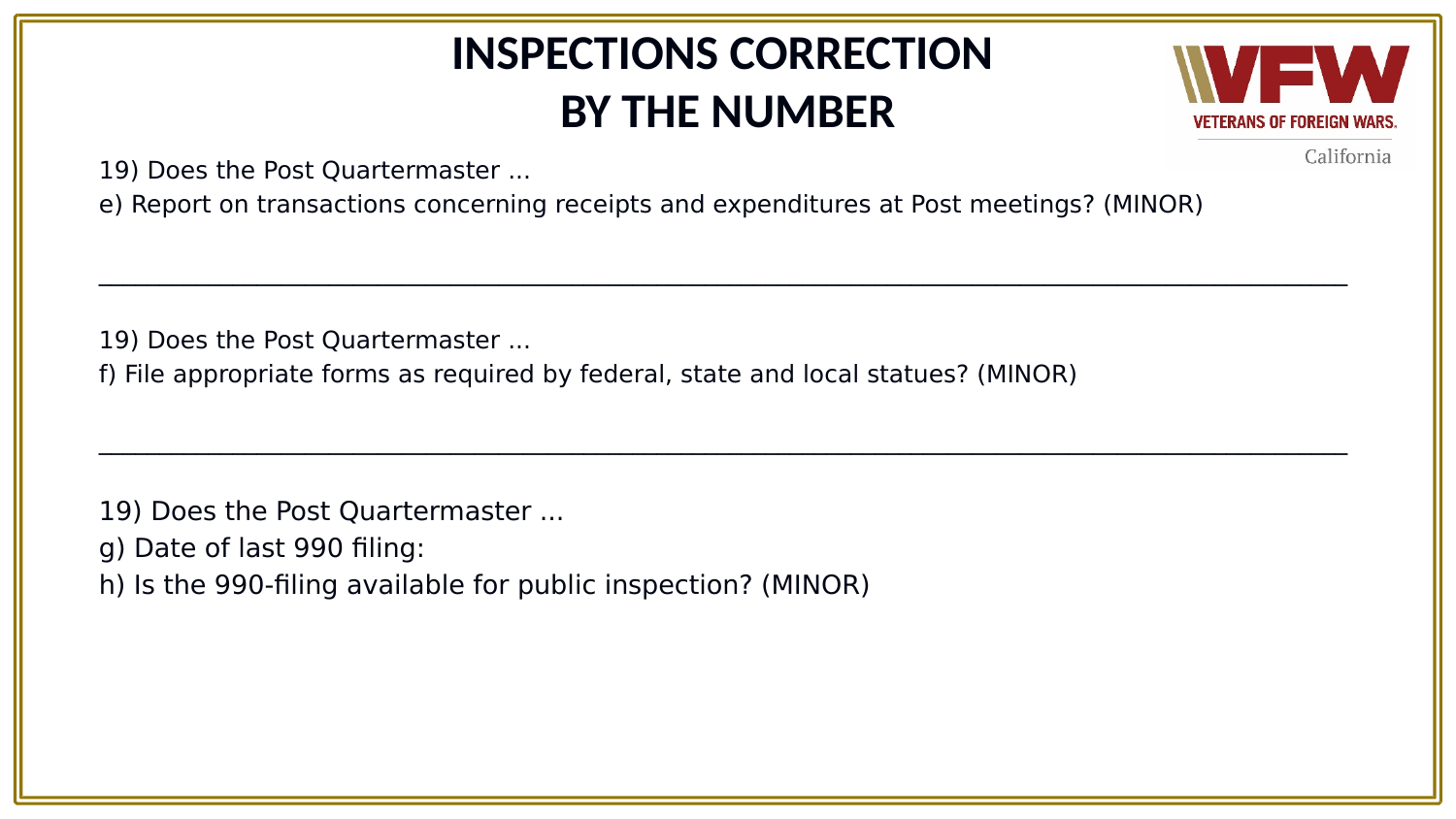

INSPECTIONS CORRECTION
BY THE NUMBER
19) Does the Post Quartermaster ...
e) Report on transactions concerning receipts and expenditures at Post meetings? (MINOR)

_______________________________________________________________________________________________________

19) Does the Post Quartermaster ...
f) File appropriate forms as required by federal, state and local statues? (MINOR)

_______________________________________________________________________________________________________

19) Does the Post Quartermaster ...
g) Date of last 990 filing:
h) Is the 990-filing available for public inspection? (MINOR)